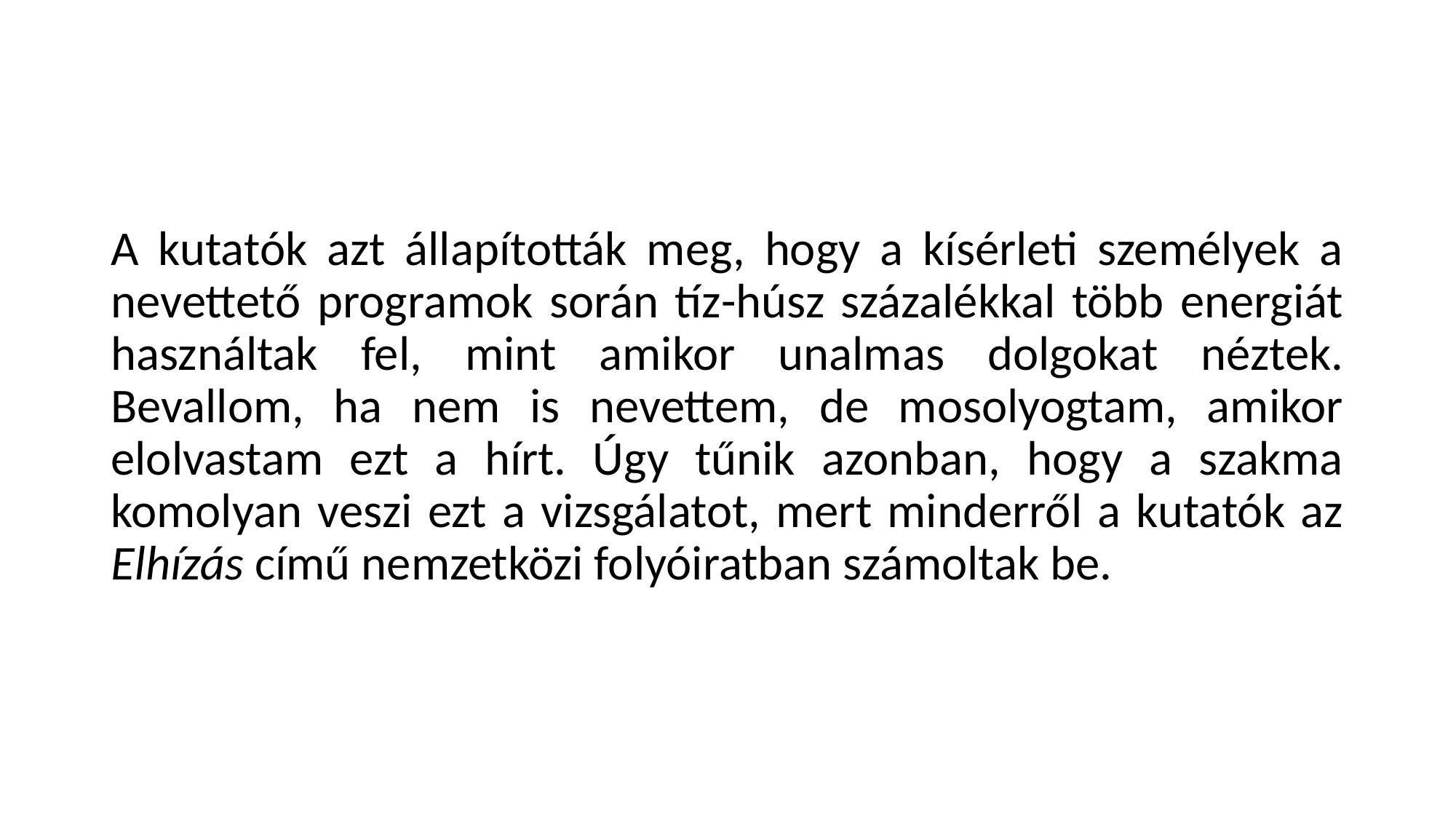

A kutatók azt állapították meg, hogy a kísérleti személyek a nevettető programok során tíz-húsz százalékkal több energiát használtak fel, mint amikor unalmas dolgokat néztek. Bevallom, ha nem is nevettem, de mosolyogtam, amikor elolvastam ezt a hírt. Úgy tűnik azonban, hogy a szakma komolyan veszi ezt a vizsgálatot, mert minderről a kutatók az Elhízás című nemzetközi folyóiratban számoltak be.